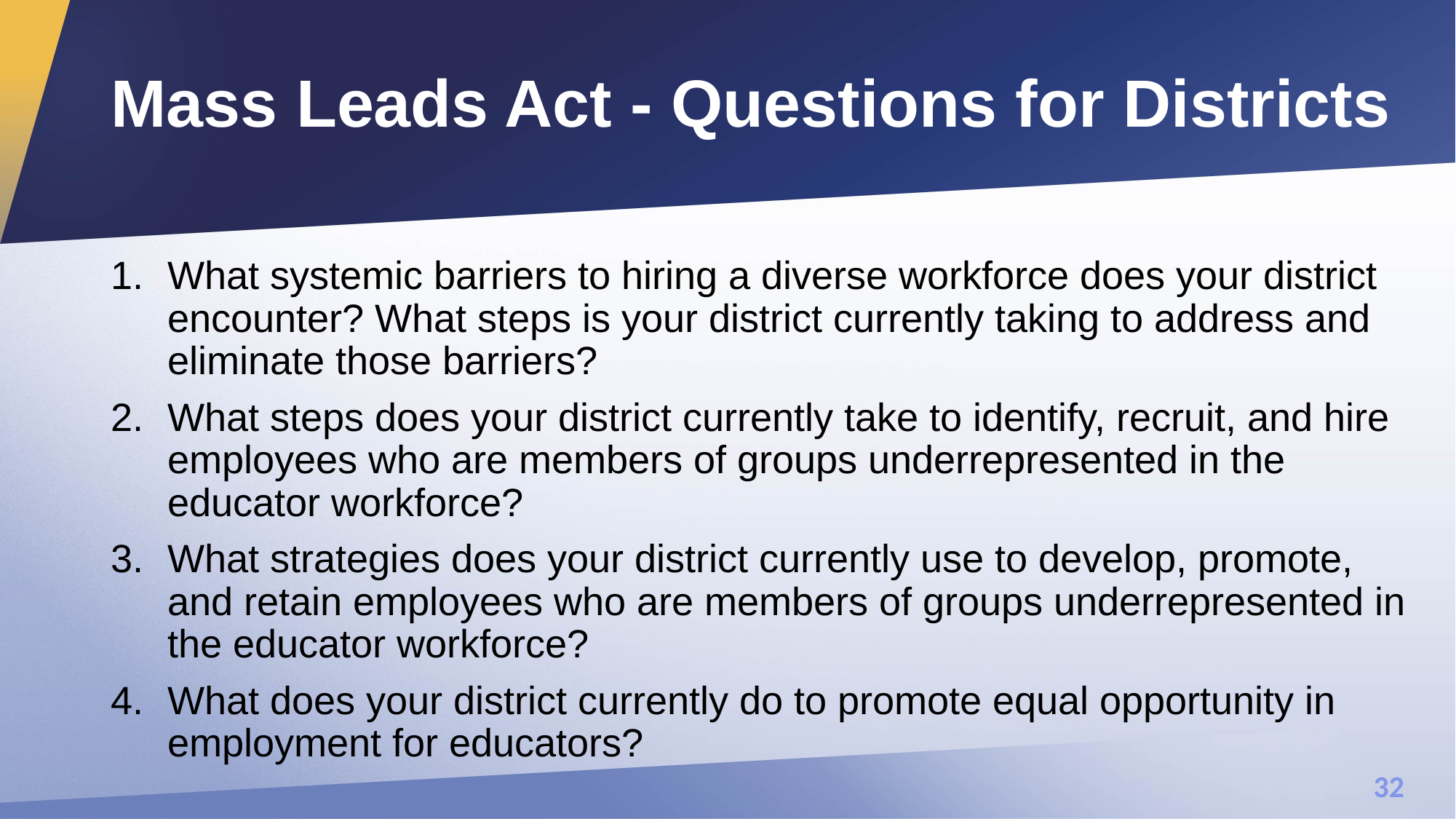

# Mass Leads Act - Questions for Districts
What systemic barriers to hiring a diverse workforce does your district encounter? What steps is your district currently taking to address and eliminate those barriers?
What steps does your district currently take to identify, recruit, and hire employees who are members of groups underrepresented in the educator workforce?
What strategies does your district currently use to develop, promote, and retain employees who are members of groups underrepresented in the educator workforce?
What does your district currently do to promote equal opportunity in employment for educators?